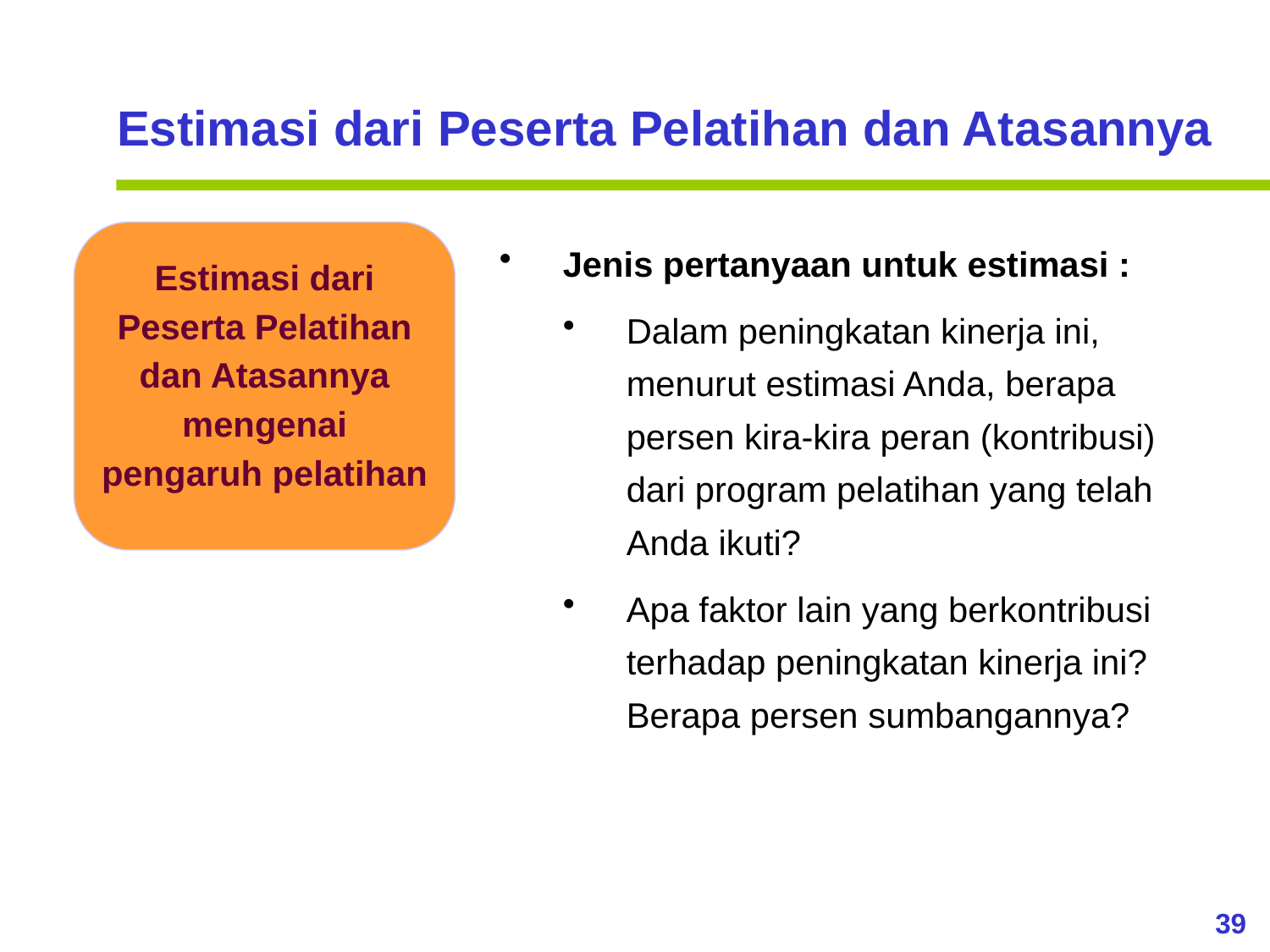

Estimasi dari Peserta Pelatihan dan Atasannya

Jenis pertanyaan untuk estimasi :
Dalam peningkatan kinerja ini, menurut estimasi Anda, berapa persen kira-kira peran (kontribusi) dari program pelatihan yang telah Anda ikuti?
Apa faktor lain yang berkontribusi terhadap peningkatan kinerja ini? Berapa persen sumbangannya?
Estimasi dari Peserta Pelatihan dan Atasannya mengenai pengaruh pelatihan